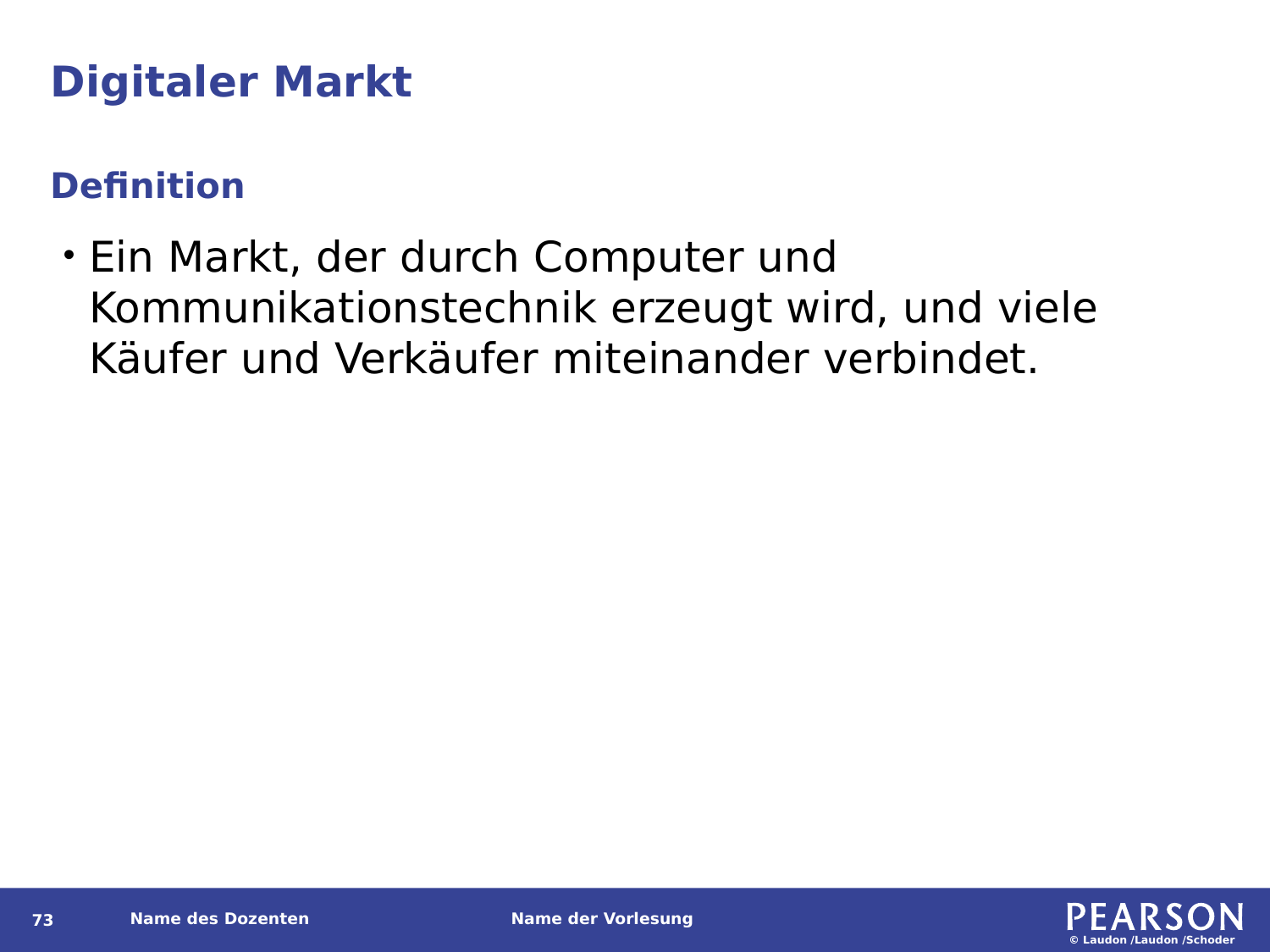

# Digitaler Markt
Definition
Ein Markt, der durch Computer und Kommunikationstechnik erzeugt wird, und viele Käufer und Verkäufer miteinander verbindet.
73